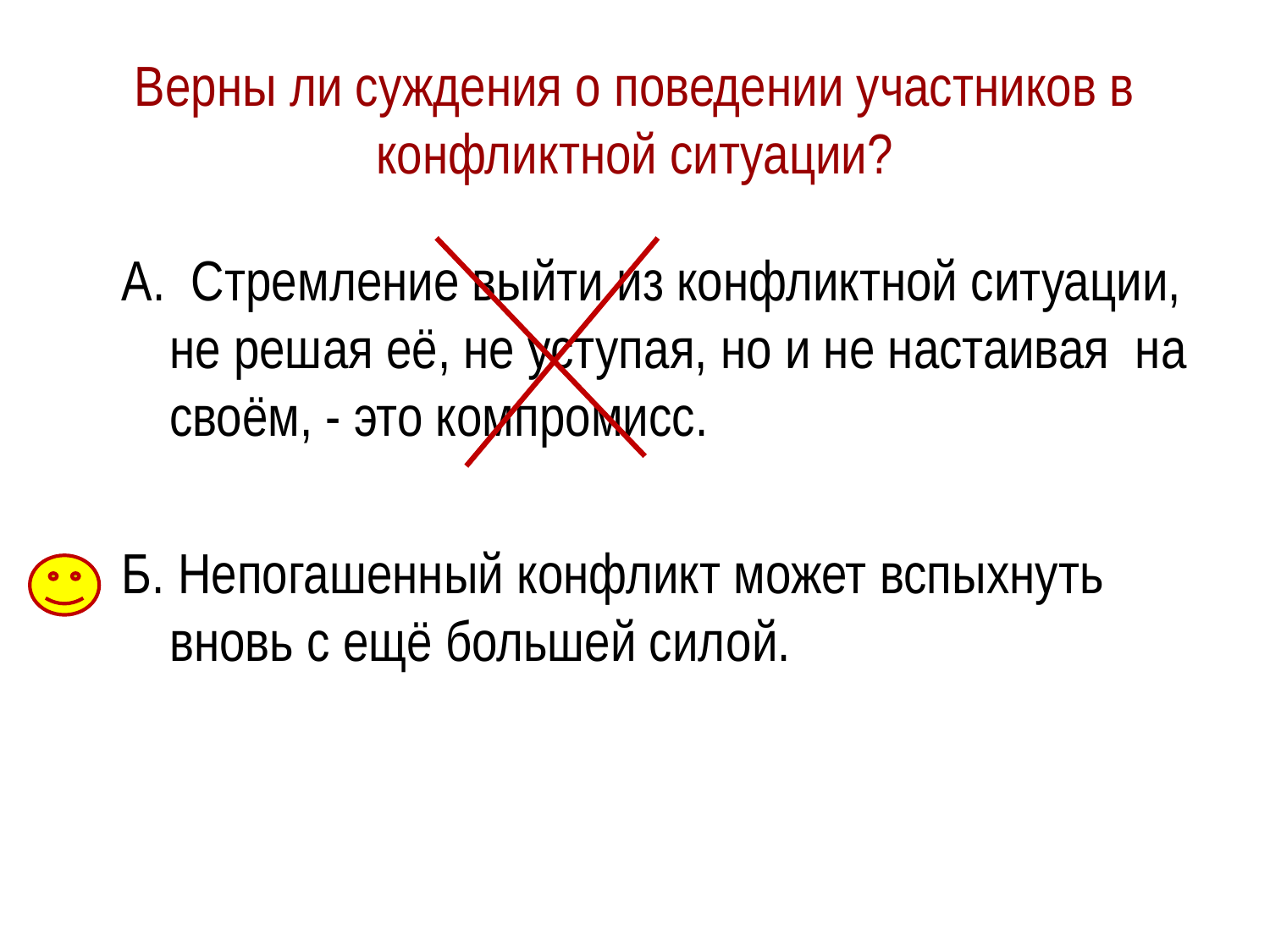

# Верны ли суждения о поведении участников в конфликтной ситуации?
А.  Стремление выйти из конфликтной ситуации, не решая её, не уступая, но и не настаивая  на своём, - это компромисс.

Б. Непогашенный конфликт может вспыхнуть вновь с ещё большей силой.